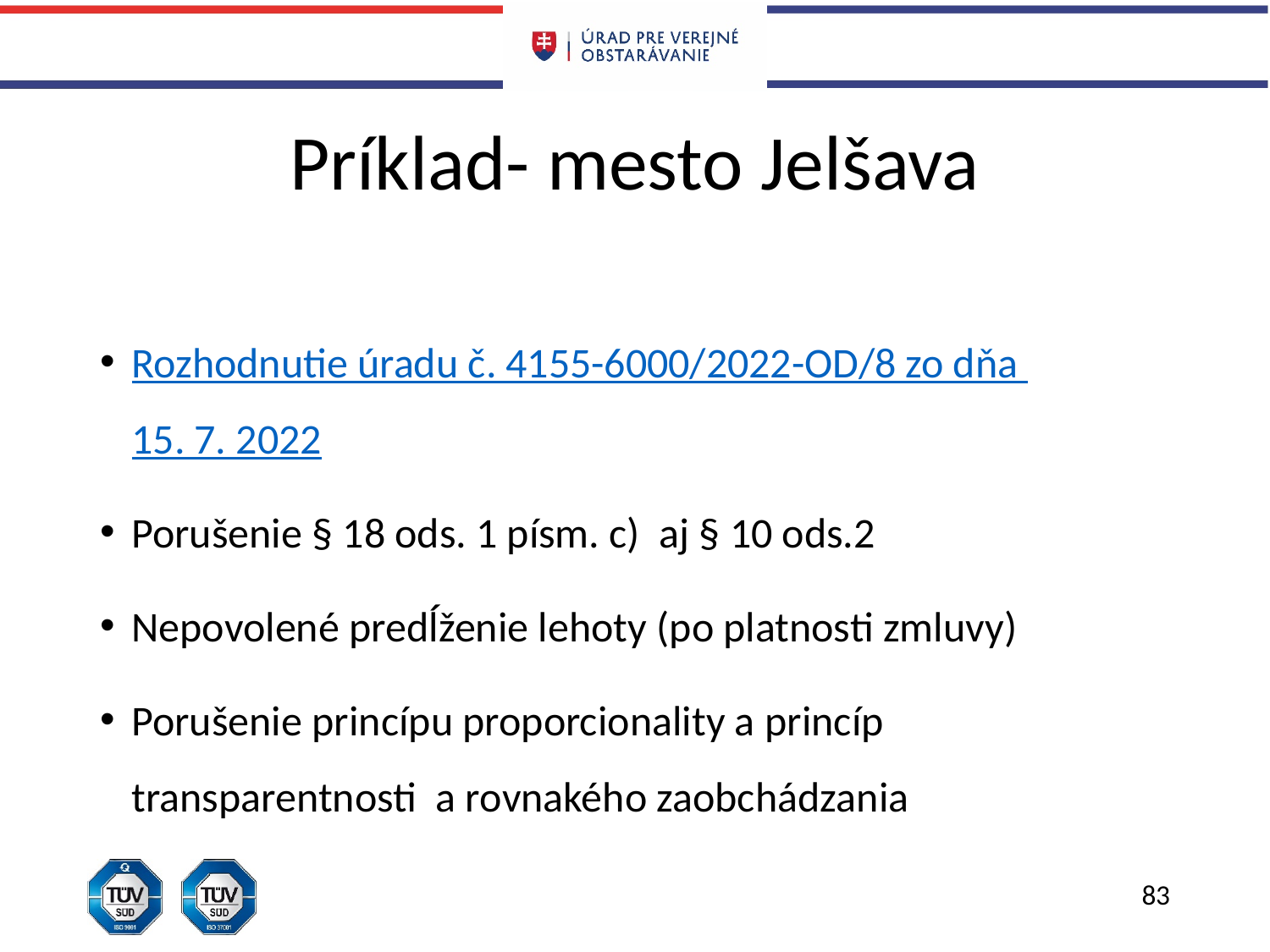

# Príklad- mesto Jelšava
Rozhodnutie úradu č. 4155-6000/2022-OD/8 zo dňa 15. 7. 2022
Porušenie § 18 ods. 1 písm. c)  aj § 10 ods.2
Nepovolené predĺženie lehoty (po platnosti zmluvy)
Porušenie princípu proporcionality a princíp transparentnosti  a rovnakého zaobchádzania